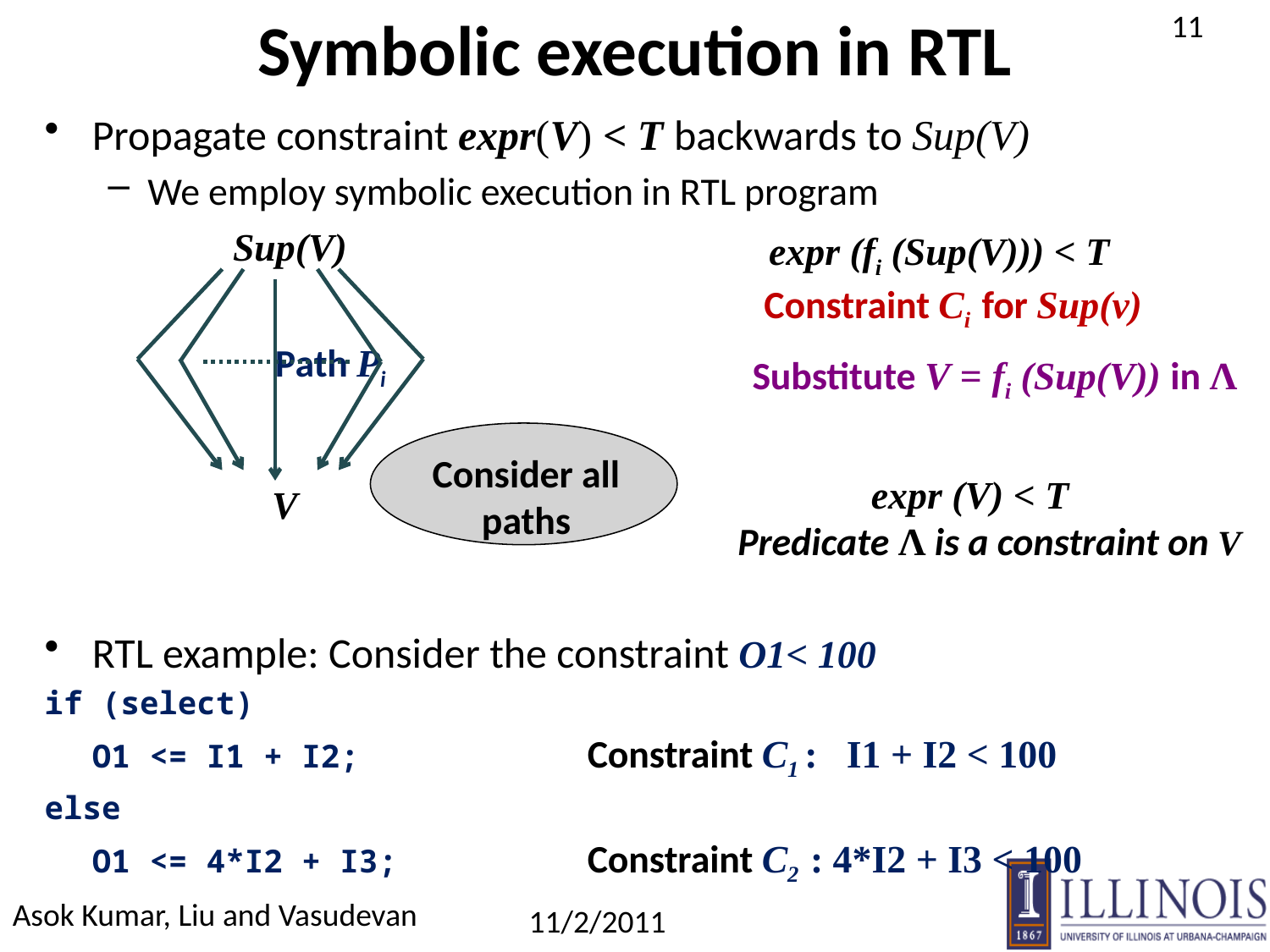

# Symbolic execution in RTL
Propagate constraint expr(V) < T backwards to Sup(V)
We employ symbolic execution in RTL program

RTL example: Consider the constraint O1< 100
if (select)
	O1 <= I1 + I2;            Constraint C1 :   I1 + I2 < 100
else
	O1 <= 4*I2 + I3;          Constraint C2  : 4*I2 + I3 < 100

Sup(V)
expr (fi (Sup(V))) < T
Constraint Ci  for Sup(v)
Path Pi
Substitute V = fi (Sup(V)) in Λ

Consider all paths
expr (V) < T
Predicate Λ is a constraint on V
    V